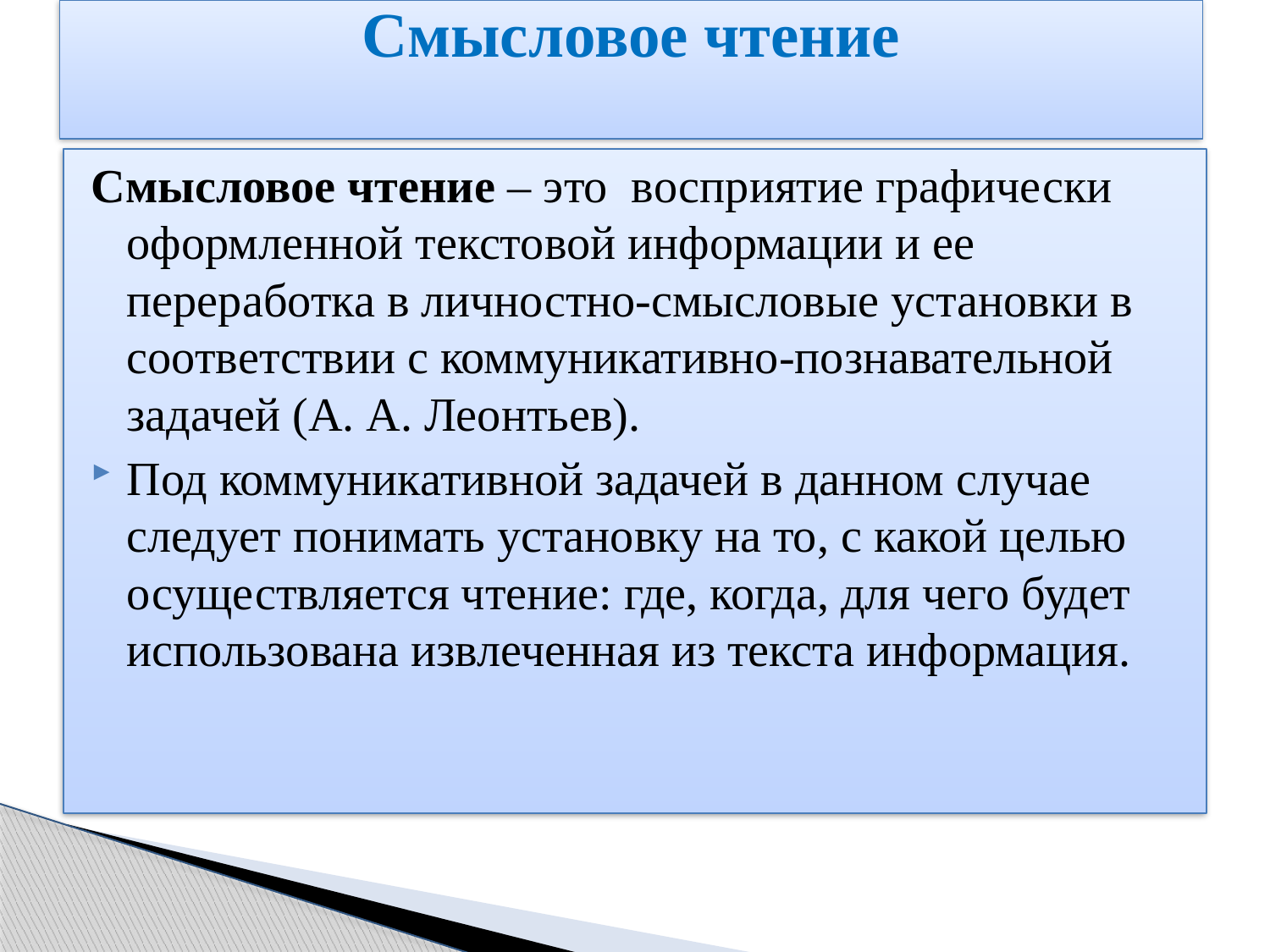

# Смысловое чтение
Смысловое чтение – это  восприятие графически оформленной текстовой информации и ее переработка в личностно-смысловые установки в соответствии с коммуникативно-познавательной задачей (А. А. Леонтьев).
Под коммуникативной задачей в данном случае следует понимать установку на то, с какой целью осуществляется чтение: где, когда, для чего будет использована извлеченная из текста информация.